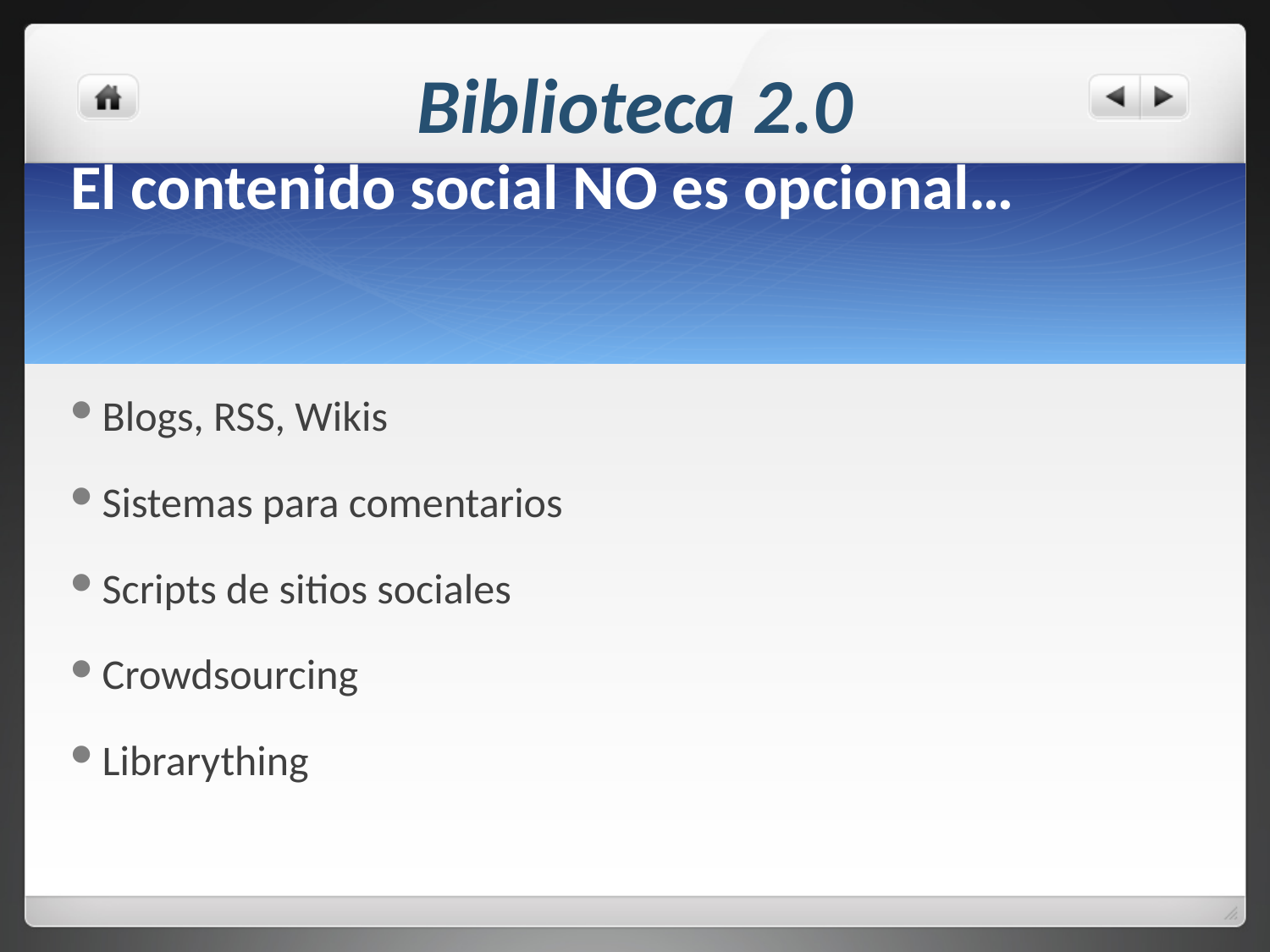

Biblioteca 2.0
# El contenido social NO es opcional…
Blogs, RSS, Wikis
Sistemas para comentarios
Scripts de sitios sociales
Crowdsourcing
Librarything